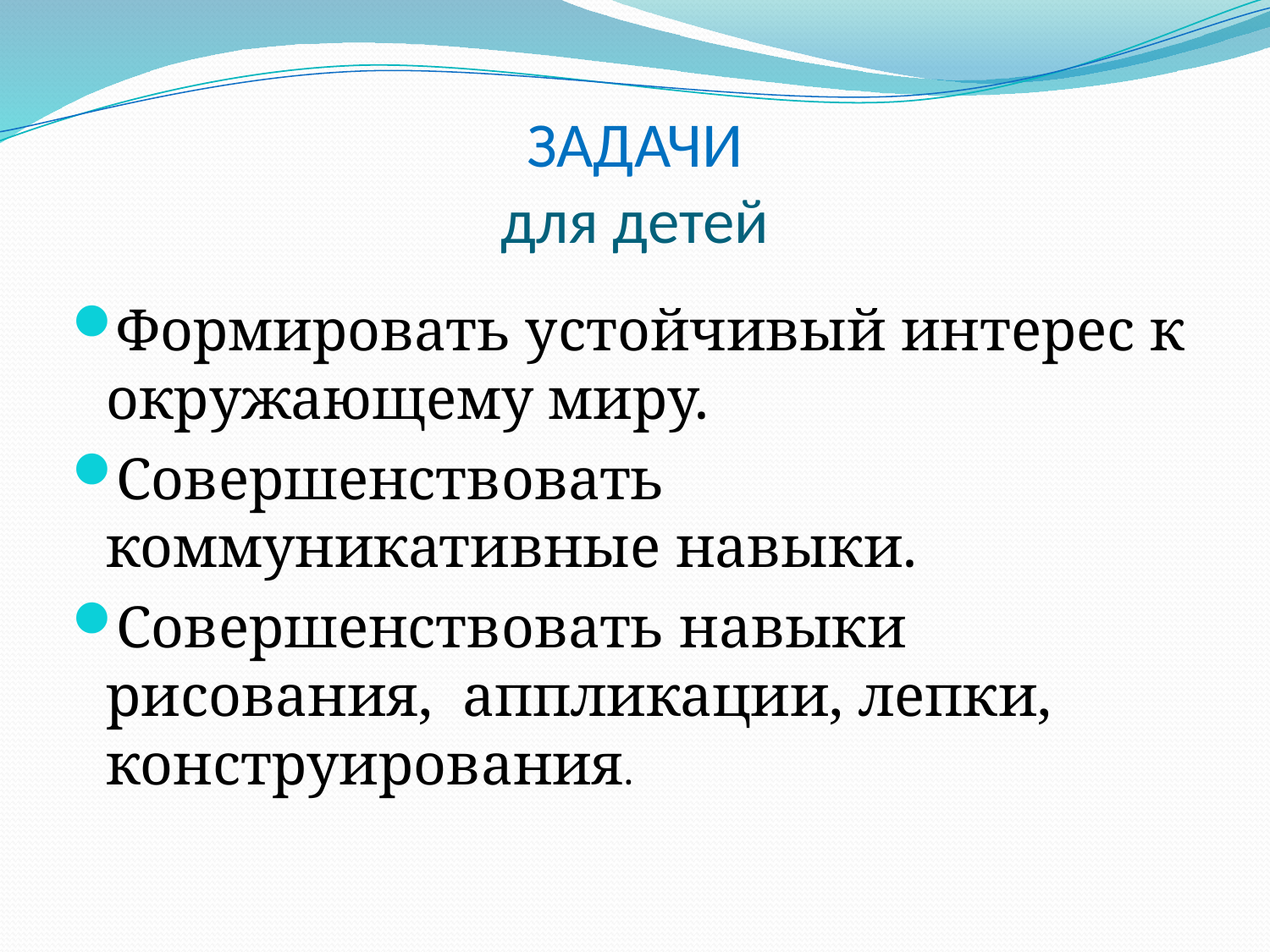

# ЗАДАЧИ для детей
Формировать устойчивый интерес к окружающему миру.
Совершенствовать коммуникативные навыки.
Совершенствовать навыки рисования,  аппликации, лепки, конструирования.